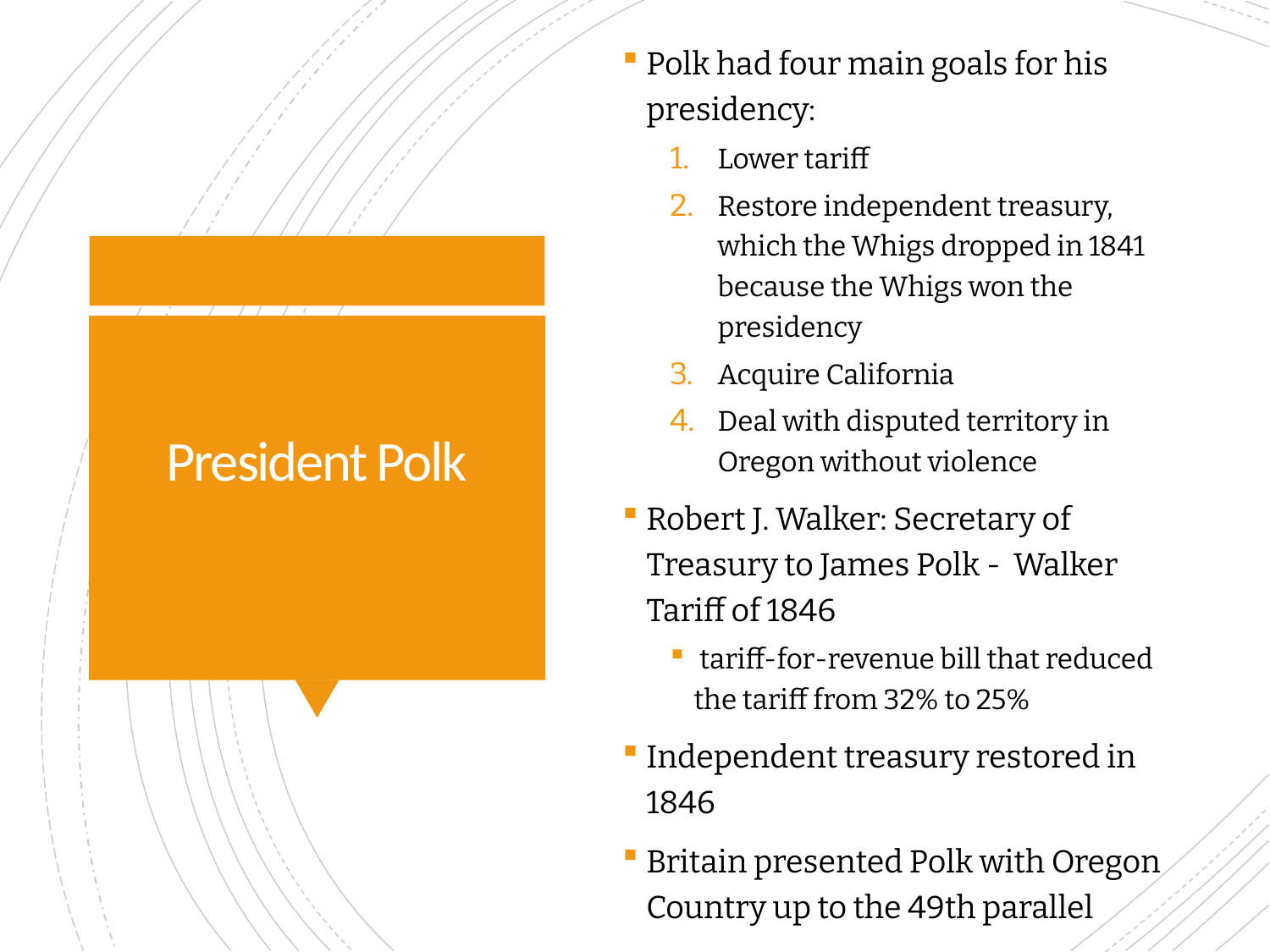

Polk had four main goals for his presidency:
Lower tariff
Restore independent treasury, which the Whigs dropped in 1841 because the Whigs won the presidency
Acquire California
Deal with disputed territory in Oregon without violence
Robert J. Walker: Secretary of Treasury to James Polk -  Walker Tariff of 1846
 tariff-for-revenue bill that reduced the tariff from 32% to 25%
Independent treasury restored in 1846
Britain presented Polk with Oregon Country up to the 49th parallel
# President Polk